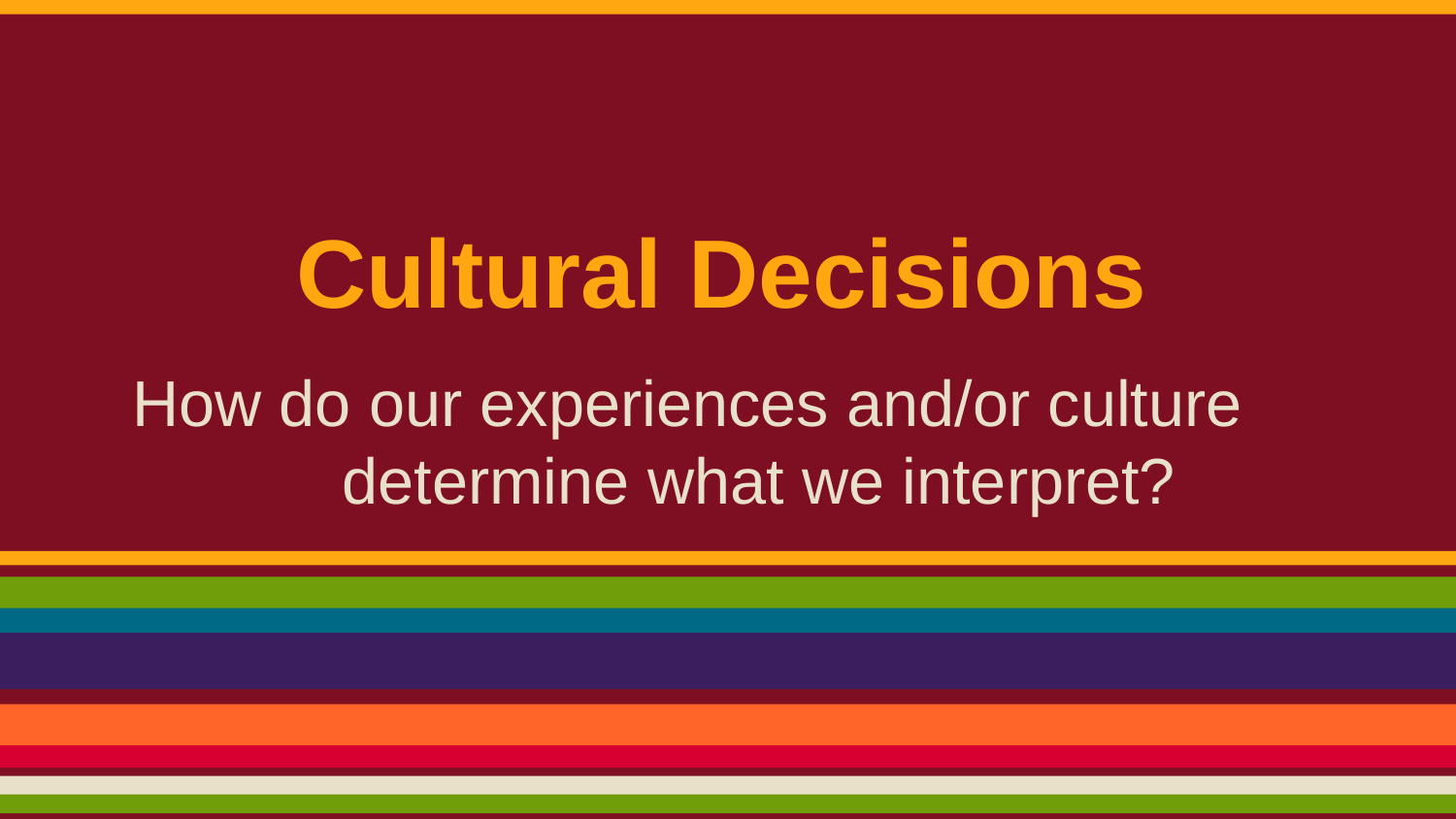

# Cultural Decisions
How do our experiences and/or culture         determine what we interpret?